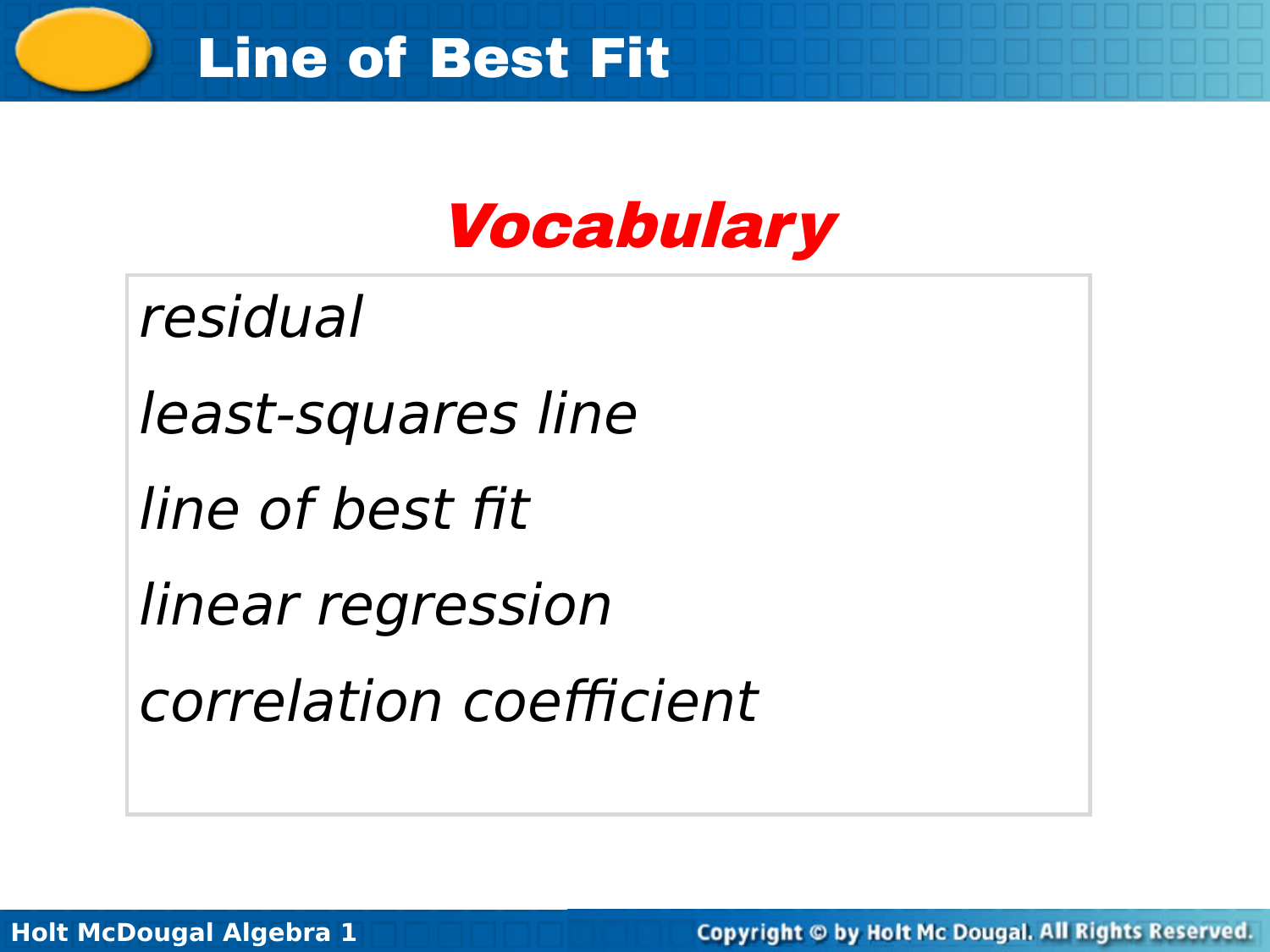

Vocabulary
residual
least-squares line
line of best fit
linear regression
correlation coefficient